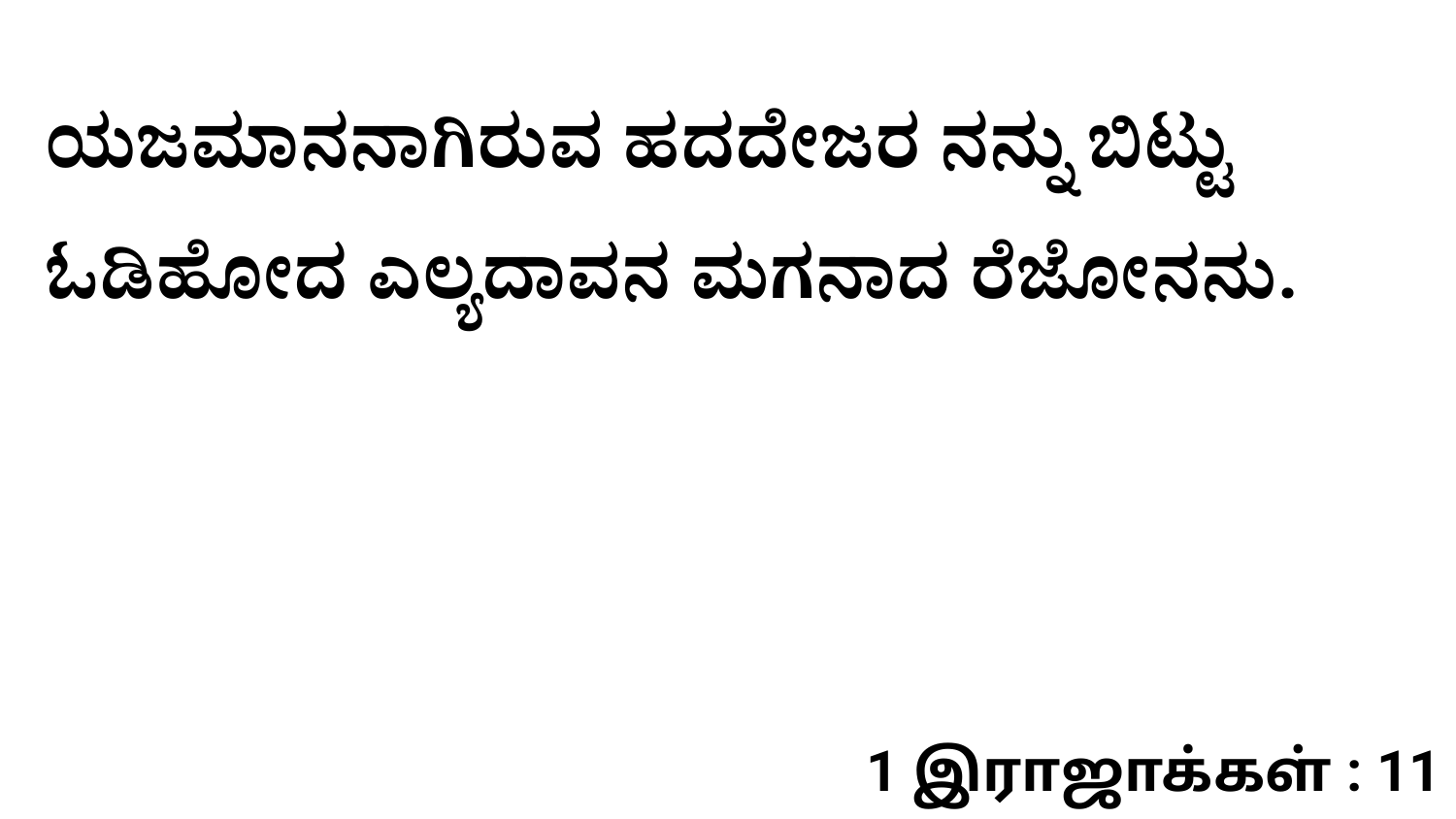

ಯಜಮಾನನಾಗಿರುವ ಹದದೇಜರ ನನ್ನು ಬಿಟ್ಟು ಓಡಿಹೋದ ಎಲ್ಯದಾವನ ಮಗನಾದ ರೆಜೋನನು.
1 இராஜாக்கள் : 11